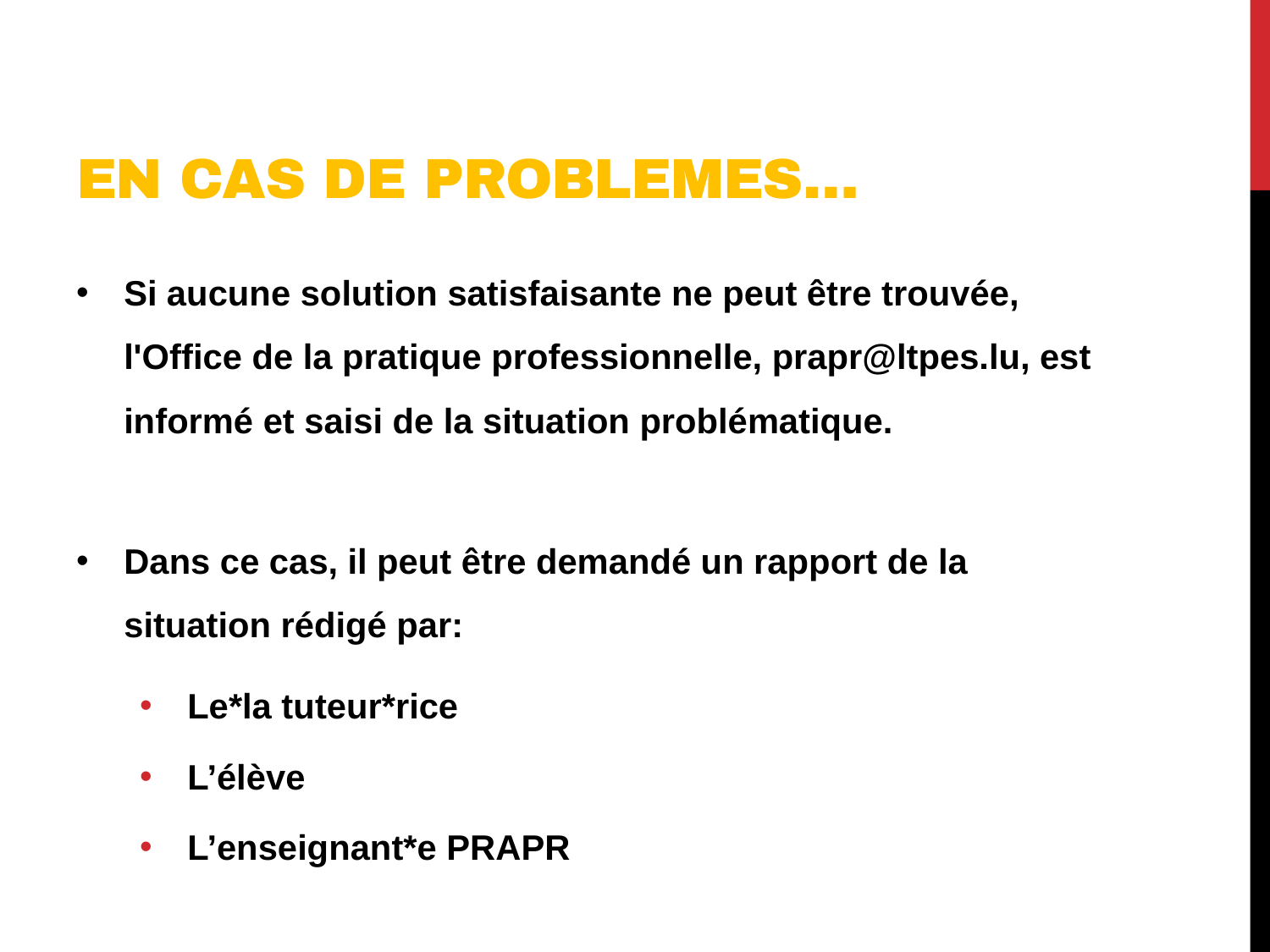

# En cas de problemes…
Si aucune solution satisfaisante ne peut être trouvée, l'Office de la pratique professionnelle, prapr@ltpes.lu, est informé et saisi de la situation problématique.

Dans ce cas, il peut être demandé un rapport de la situation rédigé par:
Le*la tuteur*rice
L’élève
L’enseignant*e PRAPR